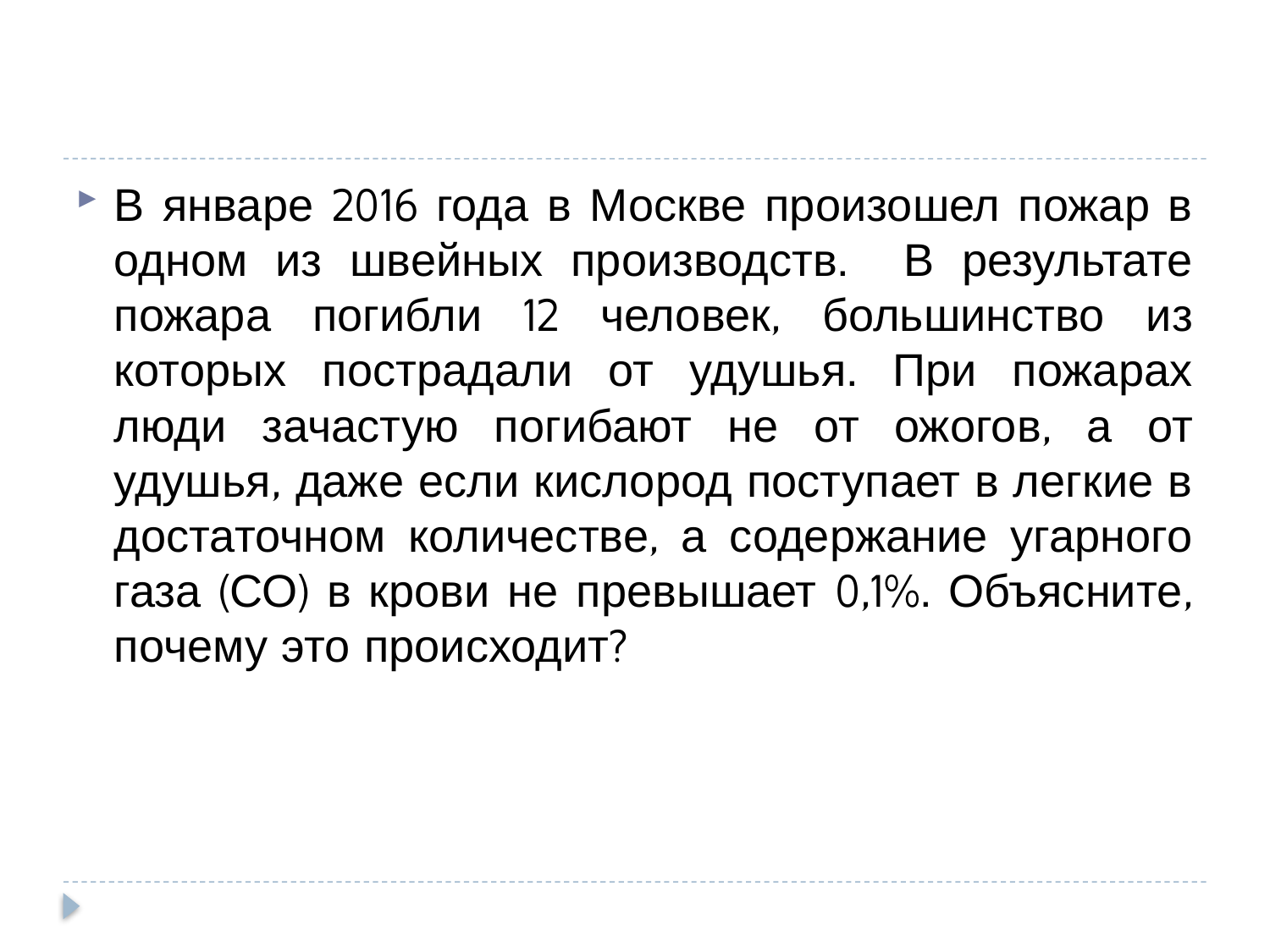

#
В январе 2016 года в Москве произошел пожар в одном из швейных производств.  В результате пожара погибли 12 человек, большинство из которых пострадали от удушья. При пожарах люди зачастую погибают не от ожогов, а от удушья, даже если кислород поступает в легкие в достаточном количестве, а содержание угарного газа (СО) в крови не превышает 0,1%. Объясните, почему это происходит?